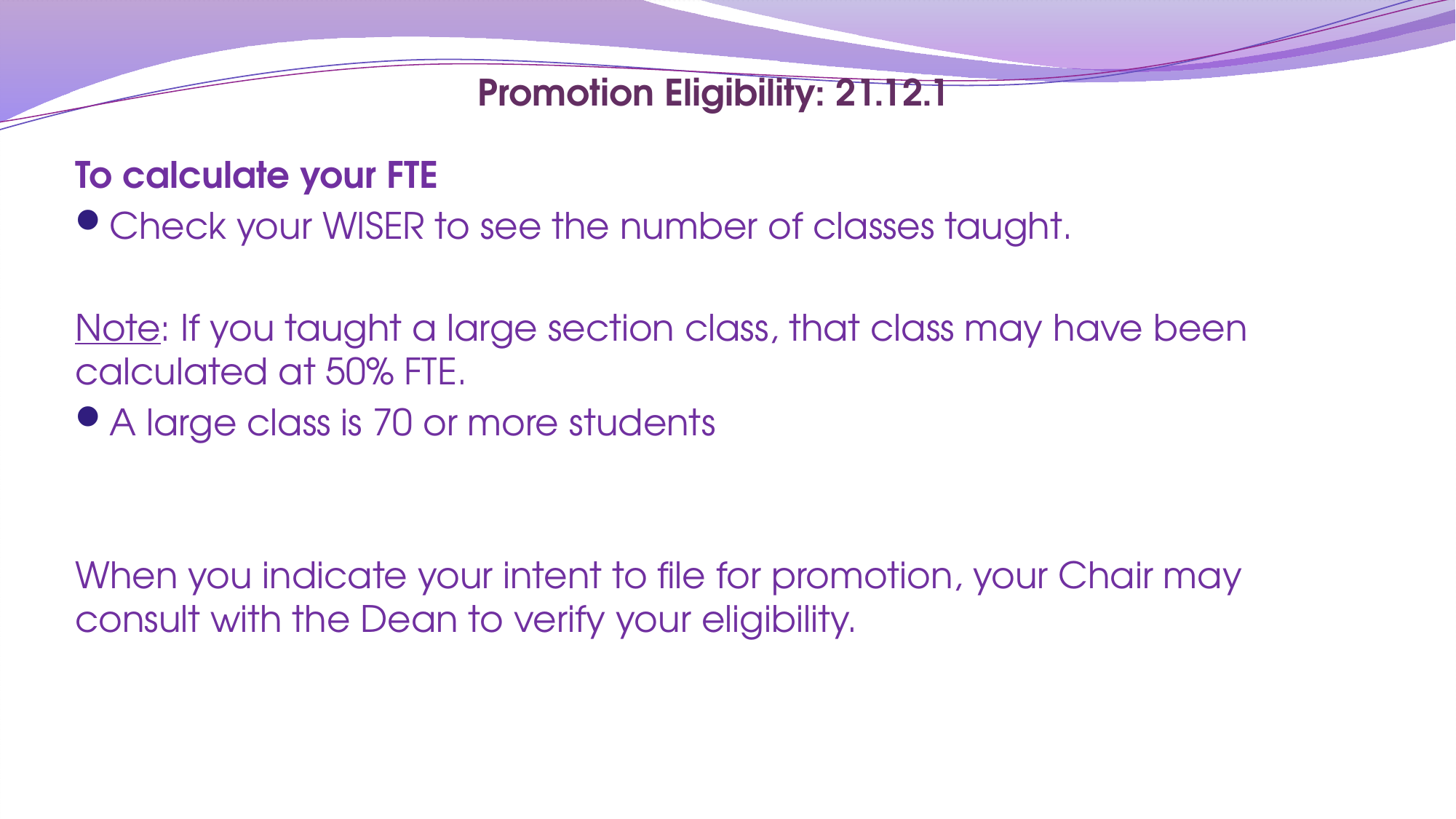

# Promotion Eligibility: 21.12.1
To calculate your FTE
Check your WISER to see the number of classes taught.

Note: If you taught a large section class, that class may have been calculated at 50% FTE.
A large class is 70 or more students

When you indicate your intent to file for promotion, your Chair may consult with the Dean to verify your eligibility.